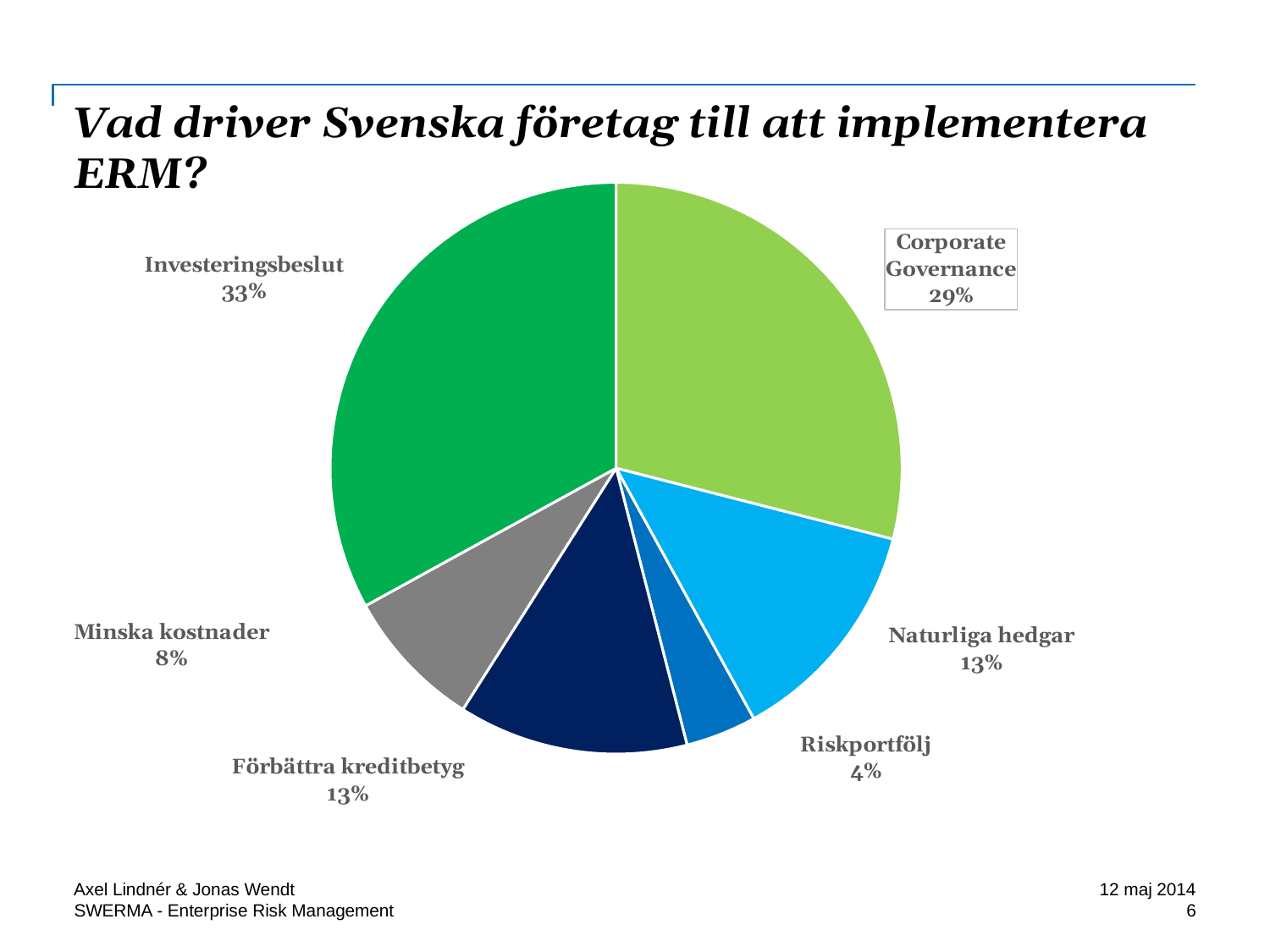

# Vad driver Svenska företag till att implementera ERM?

### Chart

| Category | Andel |
|---|---|
| Corporate Governance | 0.29 |
| Naturliga hedgar | 0.13 |
| Riskportfölj | 0.04 |
| Förbättra kreditbetyg | 0.13 |
| Minska kostnader | 0.08 |
| Investeringsbeslut | 0.33 |
Axel Lindnér & Jonas Wendt
12 maj 2014
6